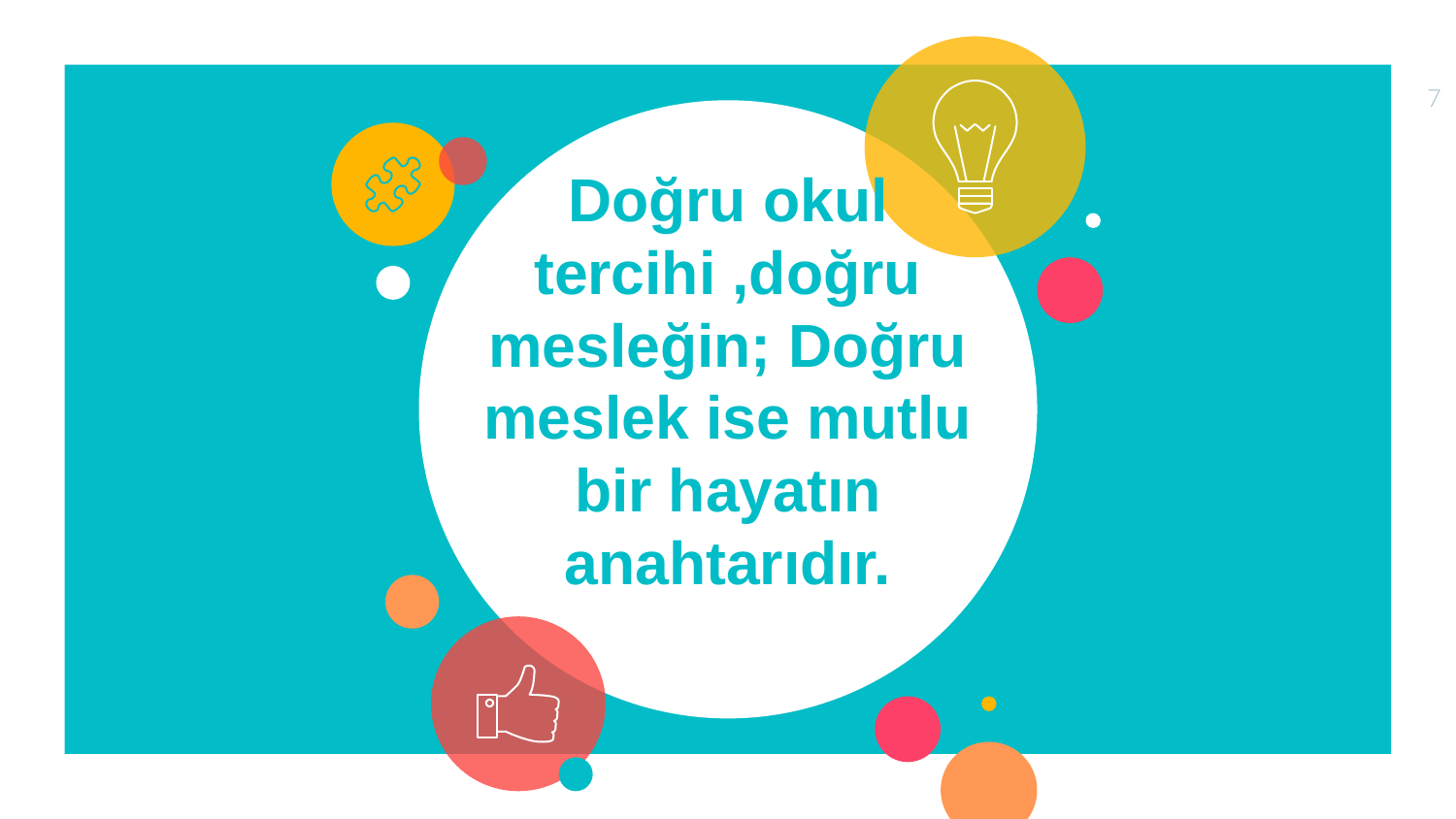

7
# Doğru okul tercihi ,doğru mesleğin; Doğru meslek ise mutlu bir hayatın anahtarıdır.